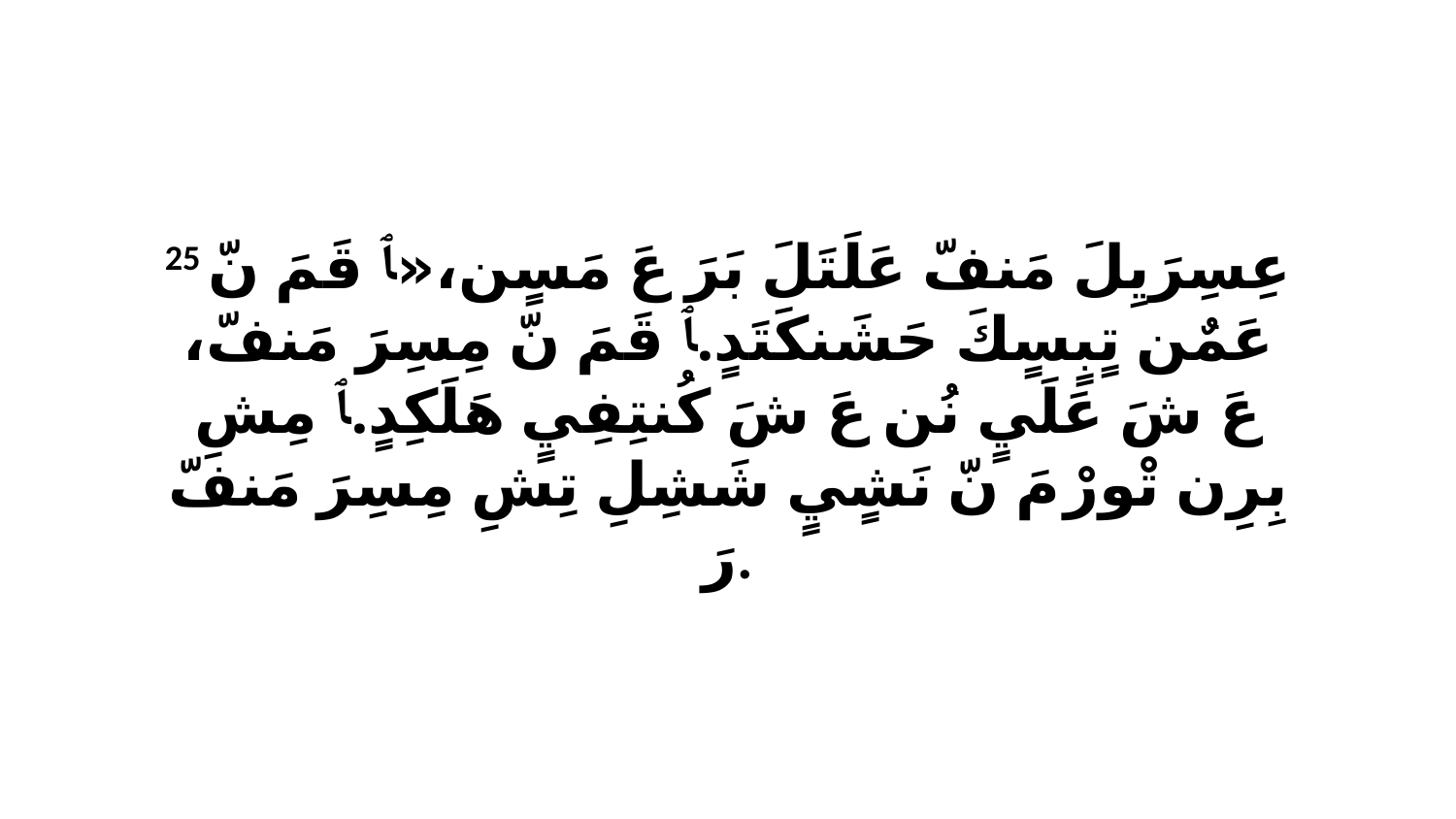

25 عِسِرَيِلَ مَنفّ عَلَتَلَ بَرَ عَ مَسٍن،«ﭑ قَمَ نّ عَمٌن تٍبٍسٍكَ حَشَنكَتَدٍ.ﭑ قَمَ نّ مِسِرَ مَنفّ، عَ شَ عَلَيٍ نُن عَ شَ كُنتِفِيٍ هَلَكِدٍ.ﭑ مِشِ بِرِن تْورْ مَ نّ نَشٍيٍ شَشِلِ تِشِ مِسِرَ مَنفّ رَ.